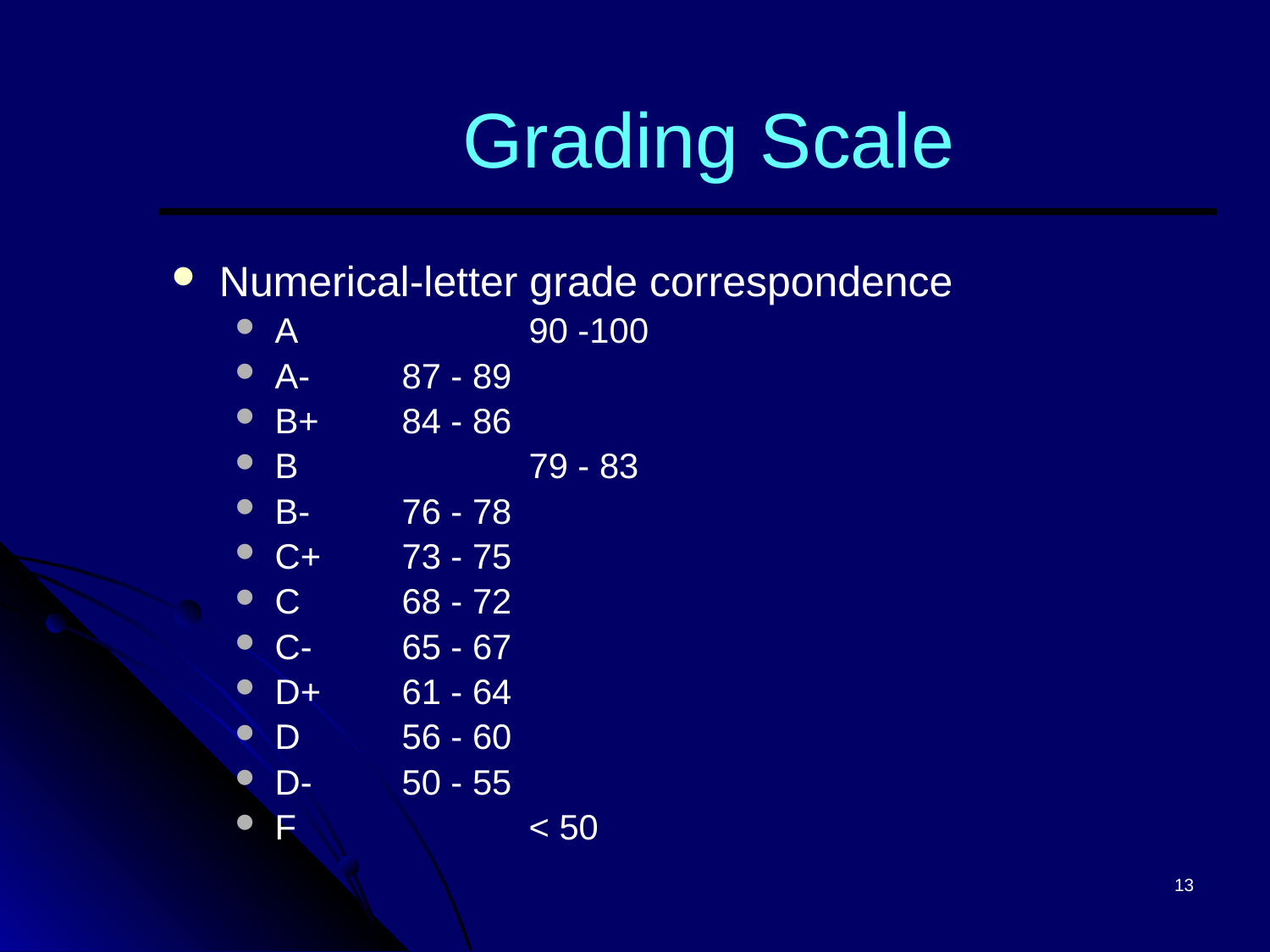

# Grading Scale

Numerical-letter grade correspondence
A		90 -100
A-	87 - 89
B+	84 - 86
B		79 - 83
B-	76 - 78
C+	73 - 75
C	68 - 72
C-	65 - 67
D+	61 - 64
D	56 - 60
D-	50 - 55
F		< 50

13